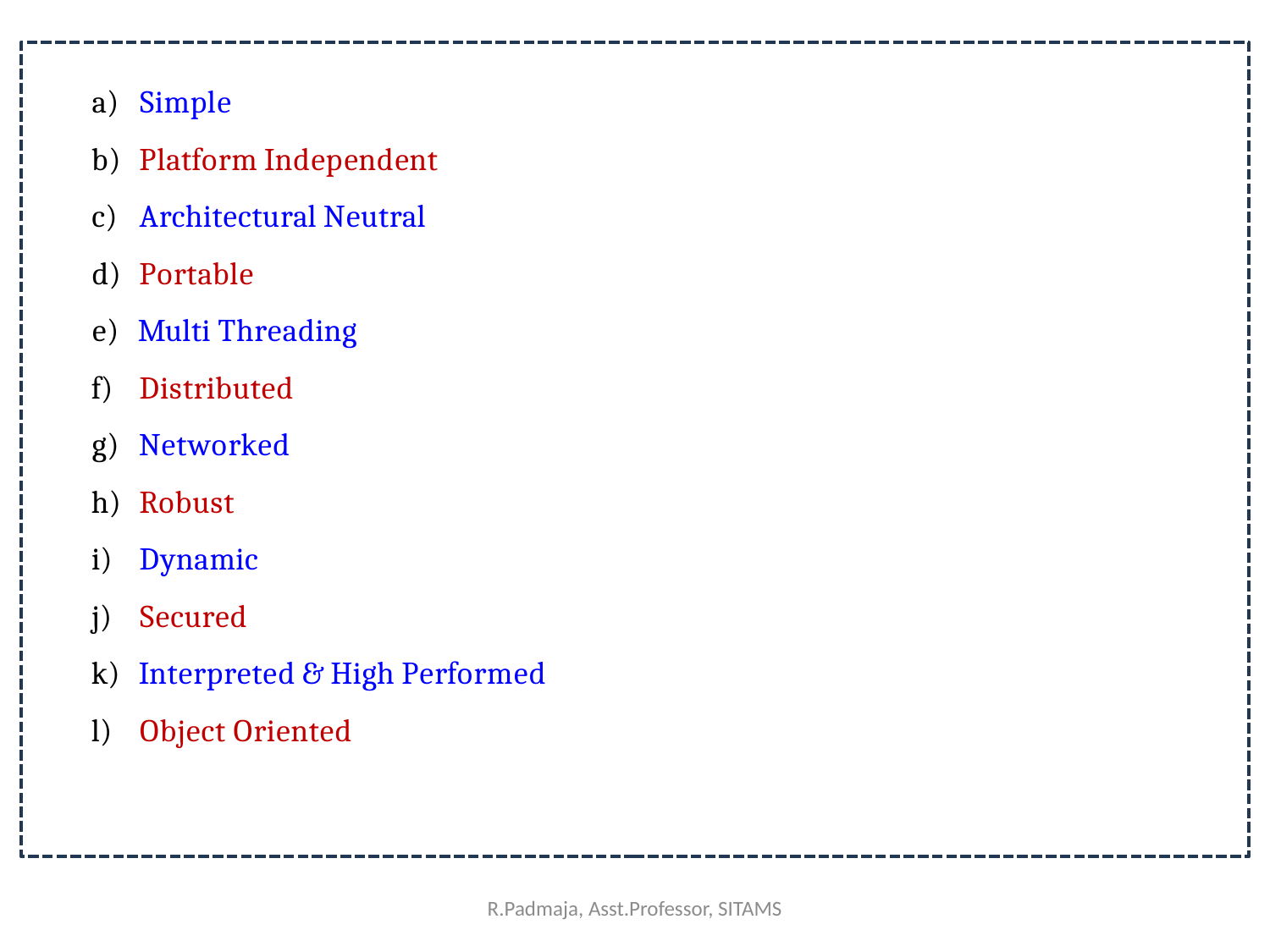

Simple
Platform Independent
Architectural Neutral
Portable
Multi Threading
Distributed
Networked
Robust
Dynamic
Secured
Interpreted & High Performed
Object Oriented

R.Padmaja, Asst.Professor, SITAMS